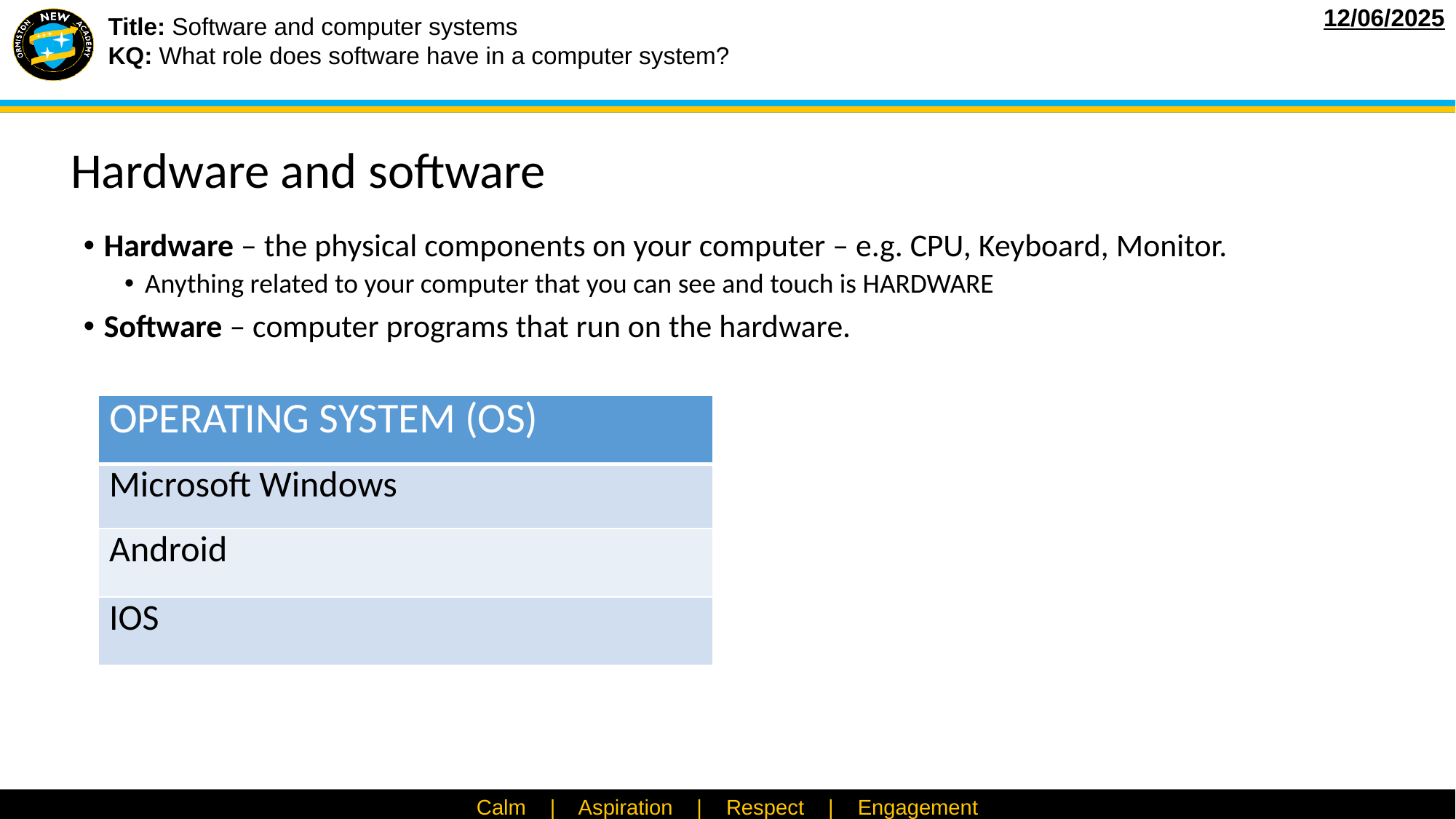

# Hardware and software
Hardware – the physical components on your computer – e.g. CPU, Keyboard, Monitor.
Anything related to your computer that you can see and touch is HARDWARE
Software – computer programs that run on the hardware.
| OPERATING SYSTEM (OS) |
| --- |
| Microsoft Windows |
| Android |
| IOS |